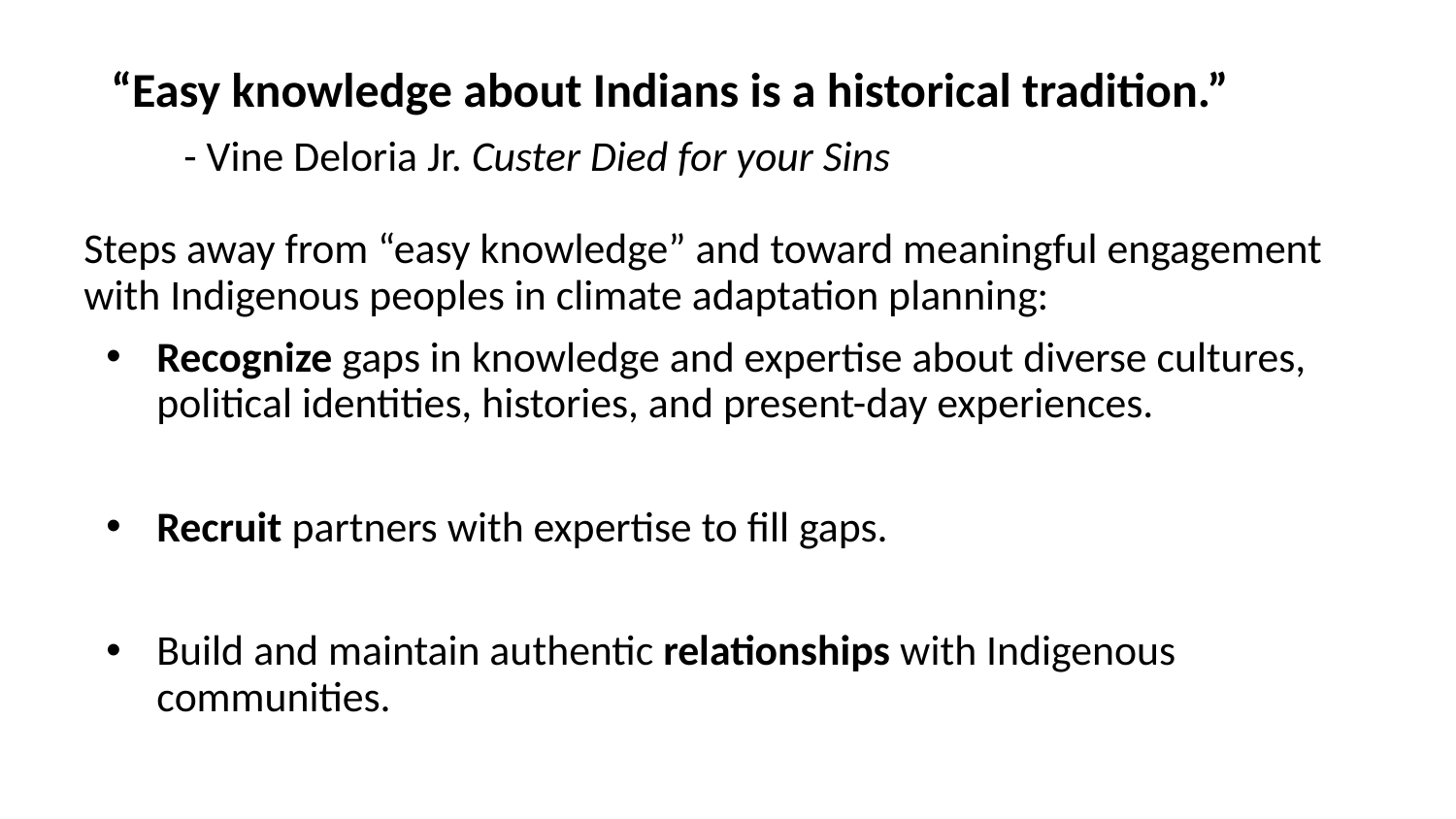

# “Easy knowledge about Indians is a historical tradition.”
- Vine Deloria Jr. Custer Died for your Sins
Steps away from “easy knowledge” and toward meaningful engagement with Indigenous peoples in climate adaptation planning:
Recognize gaps in knowledge and expertise about diverse cultures, political identities, histories, and present-day experiences.

Recruit partners with expertise to fill gaps.

Build and maintain authentic relationships with Indigenous communities.